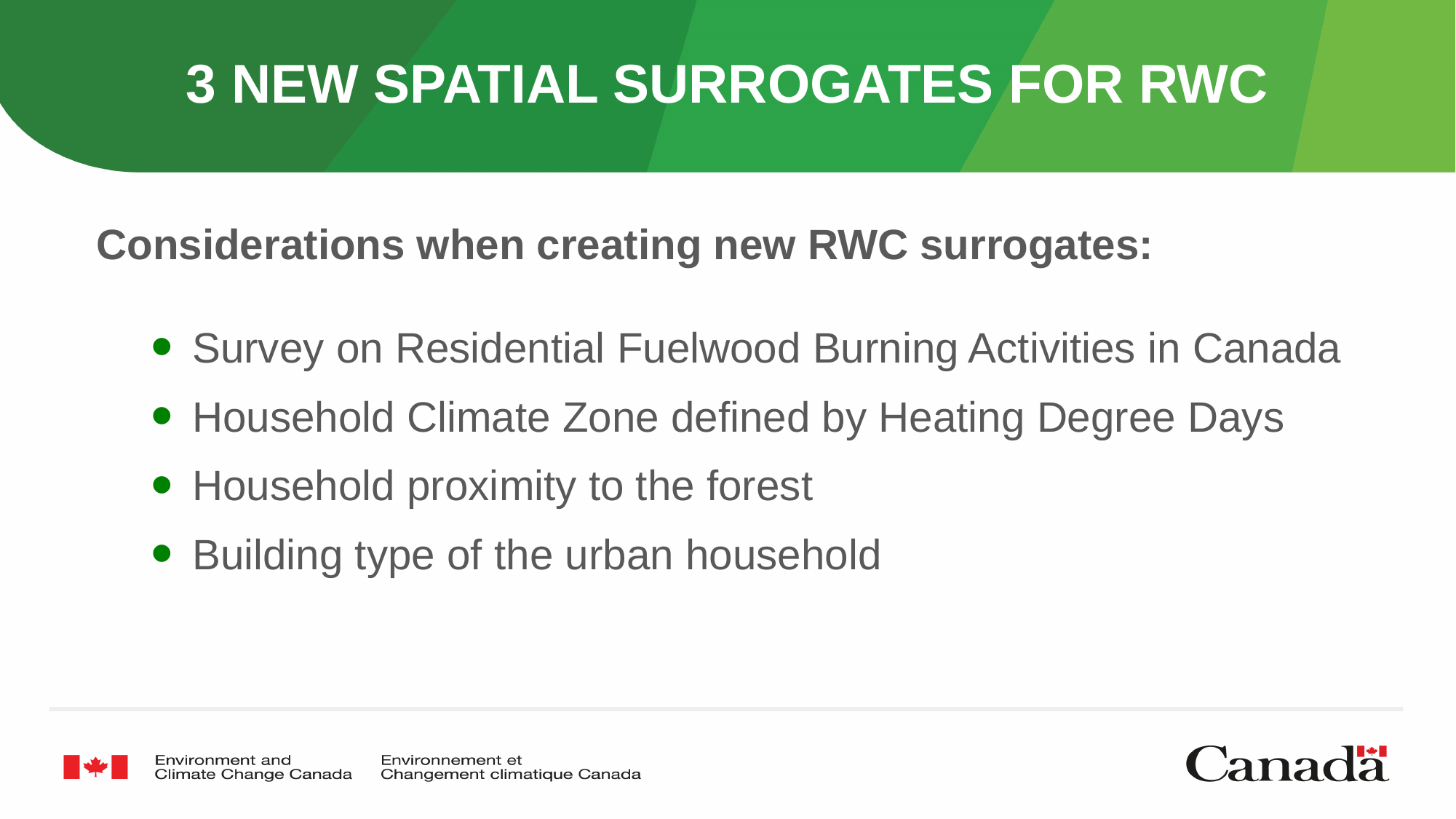

# 3 new spatial surrogates for RWC
Considerations when creating new RWC surrogates:
Survey on Residential Fuelwood Burning Activities in Canada
Household Climate Zone defined by Heating Degree Days
Household proximity to the forest
Building type of the urban household